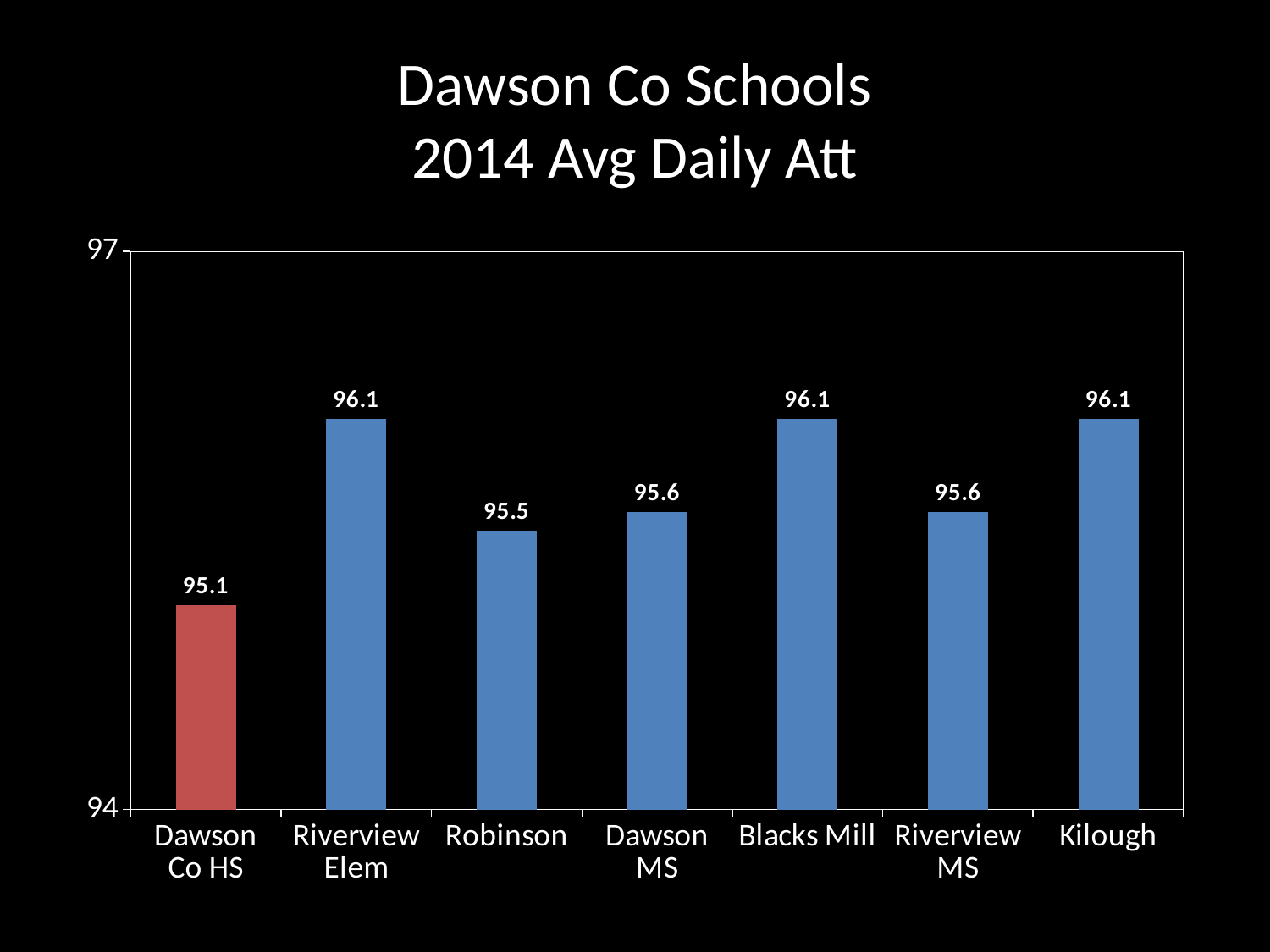

# Dawson Co Schools 2014 Avg Daily Att

### Chart

| Category | Avg Att |
|---|---|
| Dawson Co HS | 95.1 |
| Riverview Elem | 96.1 |
| Robinson | 95.5 |
| Dawson MS | 95.6 |
| Blacks Mill | 96.1 |
| Riverview MS | 95.6 |
| Kilough | 96.1 |